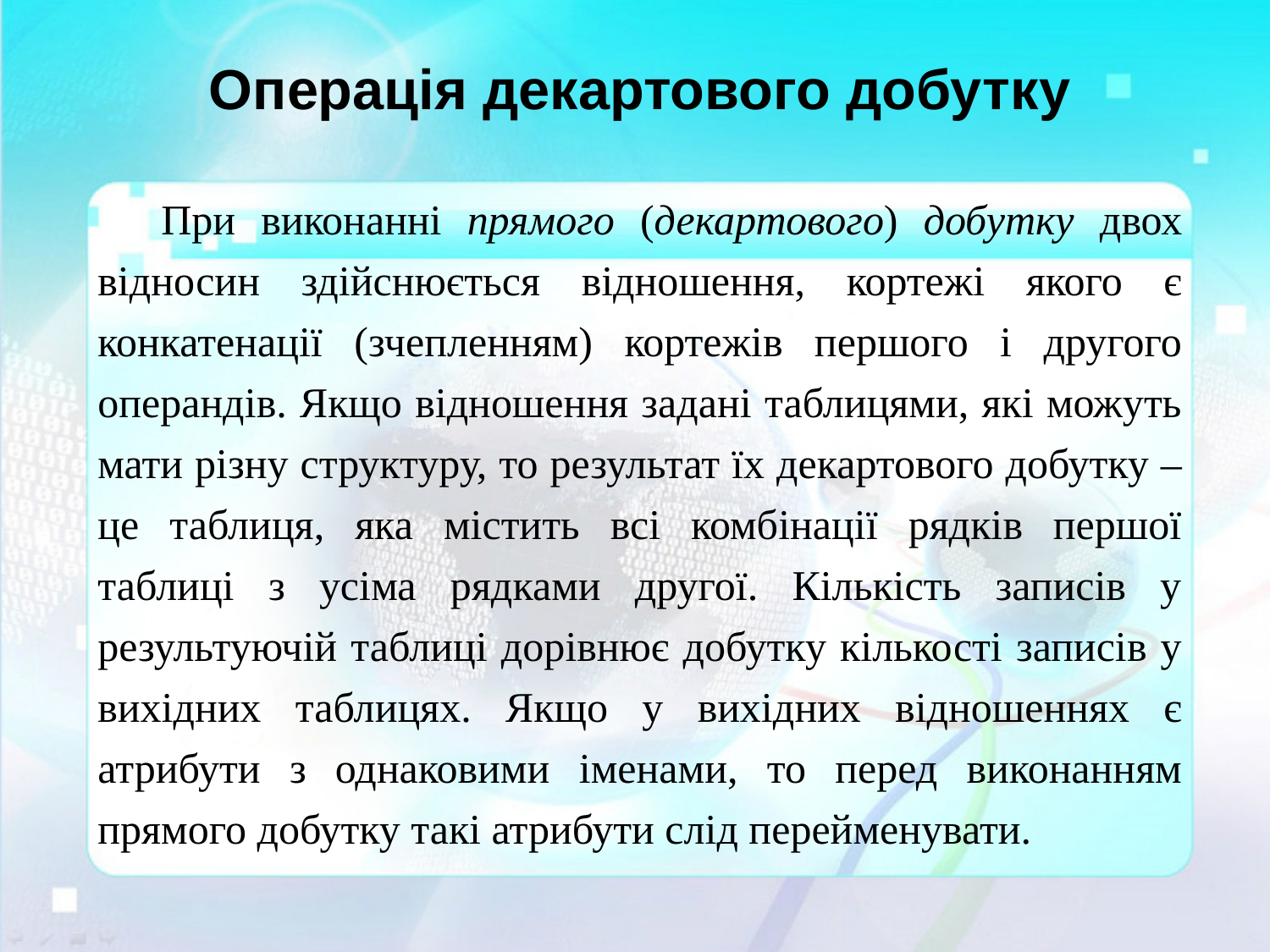

# Операція декартового добутку
При виконанні прямого (декартового) добутку двох відносин здійснюється відношення, кортежі якого є конкатенації (зчепленням) кортежів першого і другого операндів. Якщо відношення задані таблицями, які можуть мати різну структуру, то результат їх декартового добутку – це таблиця, яка містить всі комбінації рядків першої таблиці з усіма рядками другої. Кількість записів у результуючій таблиці дорівнює добутку кількості записів у вихідних таблицях. Якщо у вихідних відношеннях є атрибути з однаковими іменами, то перед виконанням прямого добутку такі атрибути слід перейменувати.